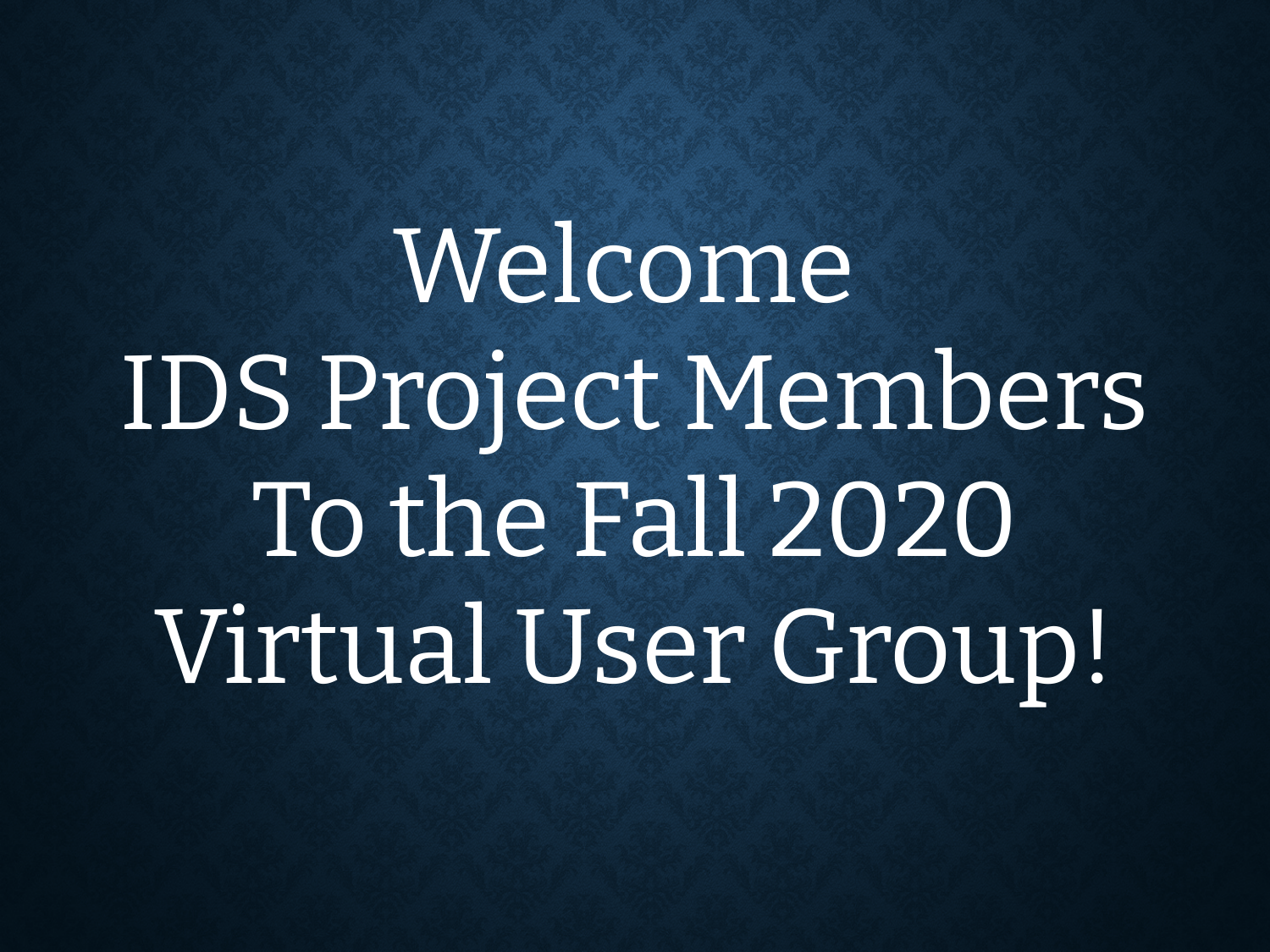

Welcome
IDS Project Members
To the Fall 2020
Virtual User Group!